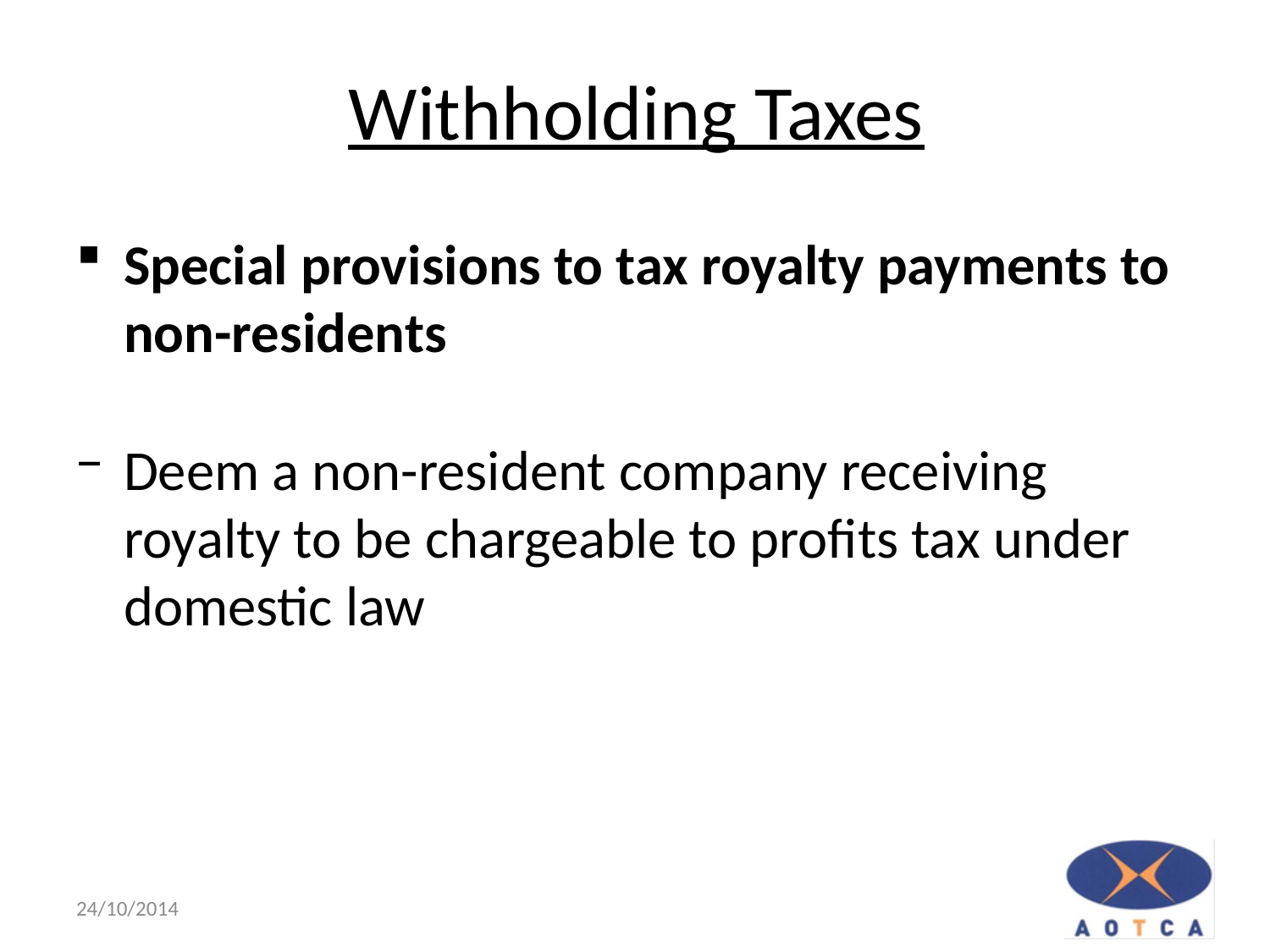

# Withholding Taxes
Special provisions to tax royalty payments to non-residents

Deem a non-resident company receiving royalty to be chargeable to profits tax under domestic law
6
24/10/2014